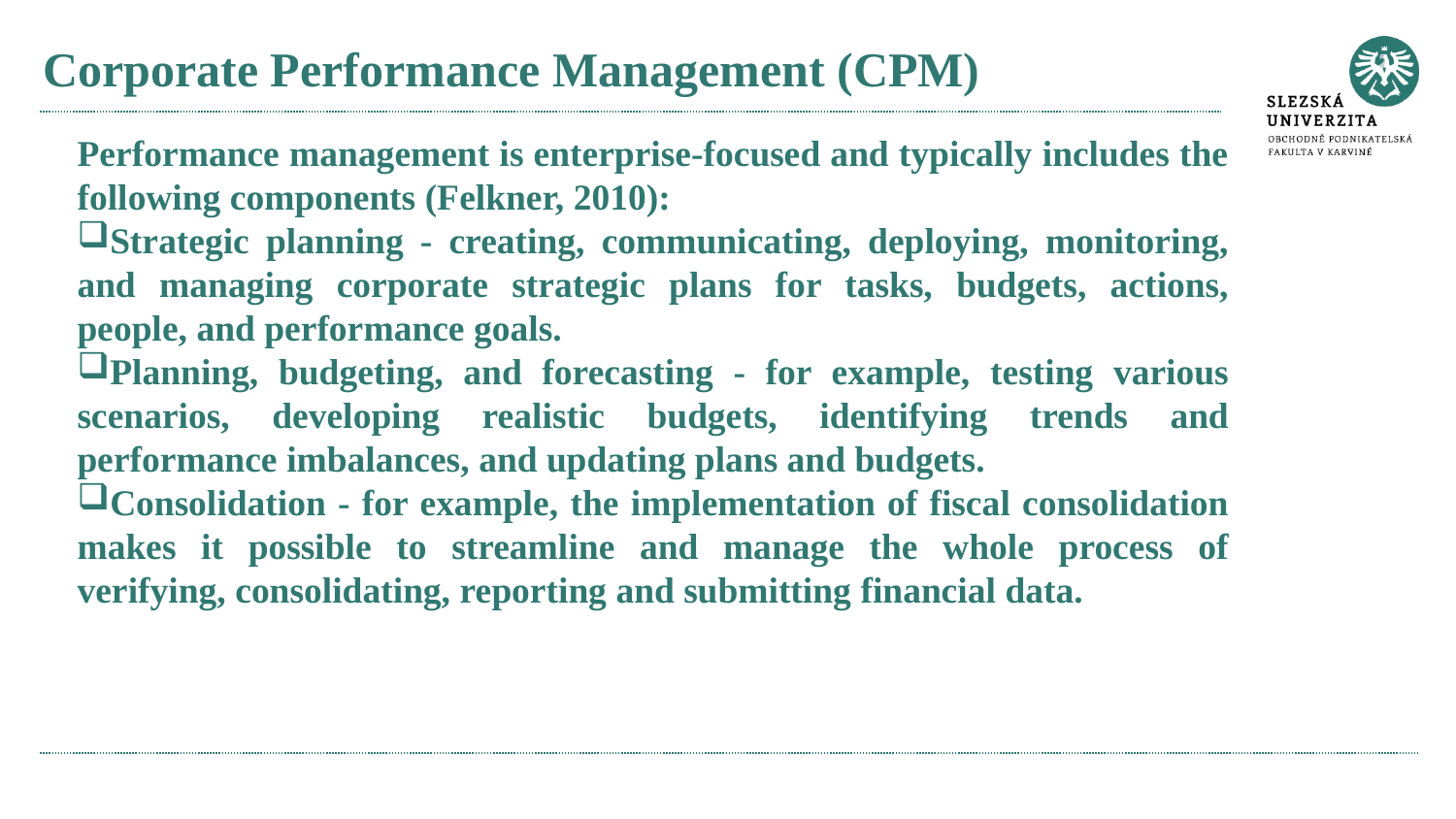

# Corporate Performance Management (CPM)
Performance management is enterprise-focused and typically includes the following components (Felkner, 2010):
Strategic planning - creating, communicating, deploying, monitoring, and managing corporate strategic plans for tasks, budgets, actions, people, and performance goals.
Planning, budgeting, and forecasting - for example, testing various scenarios, developing realistic budgets, identifying trends and performance imbalances, and updating plans and budgets.
Consolidation - for example, the implementation of fiscal consolidation makes it possible to streamline and manage the whole process of verifying, consolidating, reporting and submitting financial data.